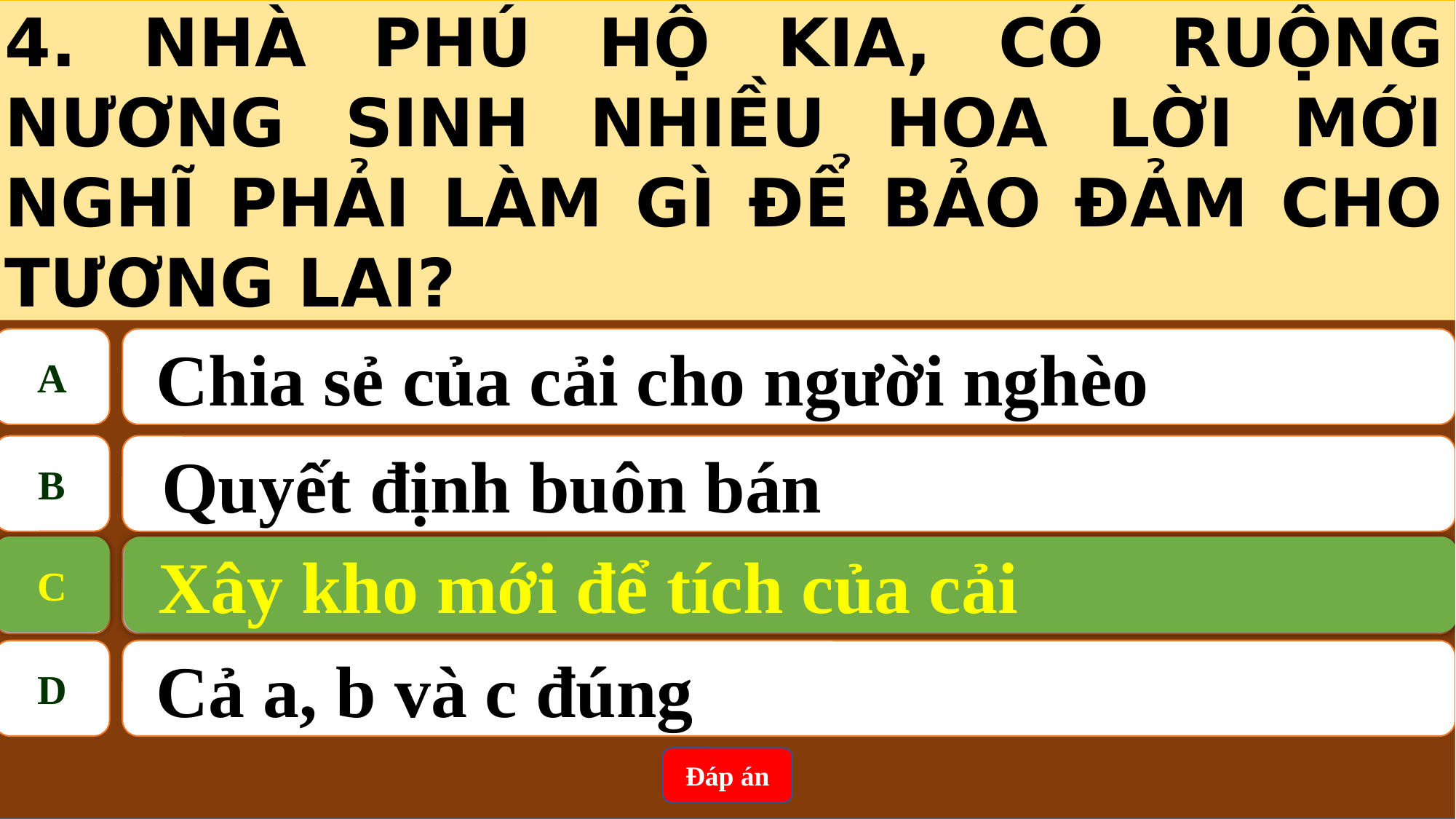

4. NHÀ PHÚ HỘ KIA, CÓ RUỘNG NƯƠNG SINH NHIỀU HOA LỜI MỚI NGHĨ PHẢI LÀM GÌ ĐỂ BẢO ĐẢM CHO TƯƠNG LAI?
A
 Chia sẻ của cải cho người nghèo
B
Quyết định buôn bán
C
 Xây kho mới để tích của cải
C
Xây kho mới để tích của cải
D
 Cả a, b và c đúng
Đáp án